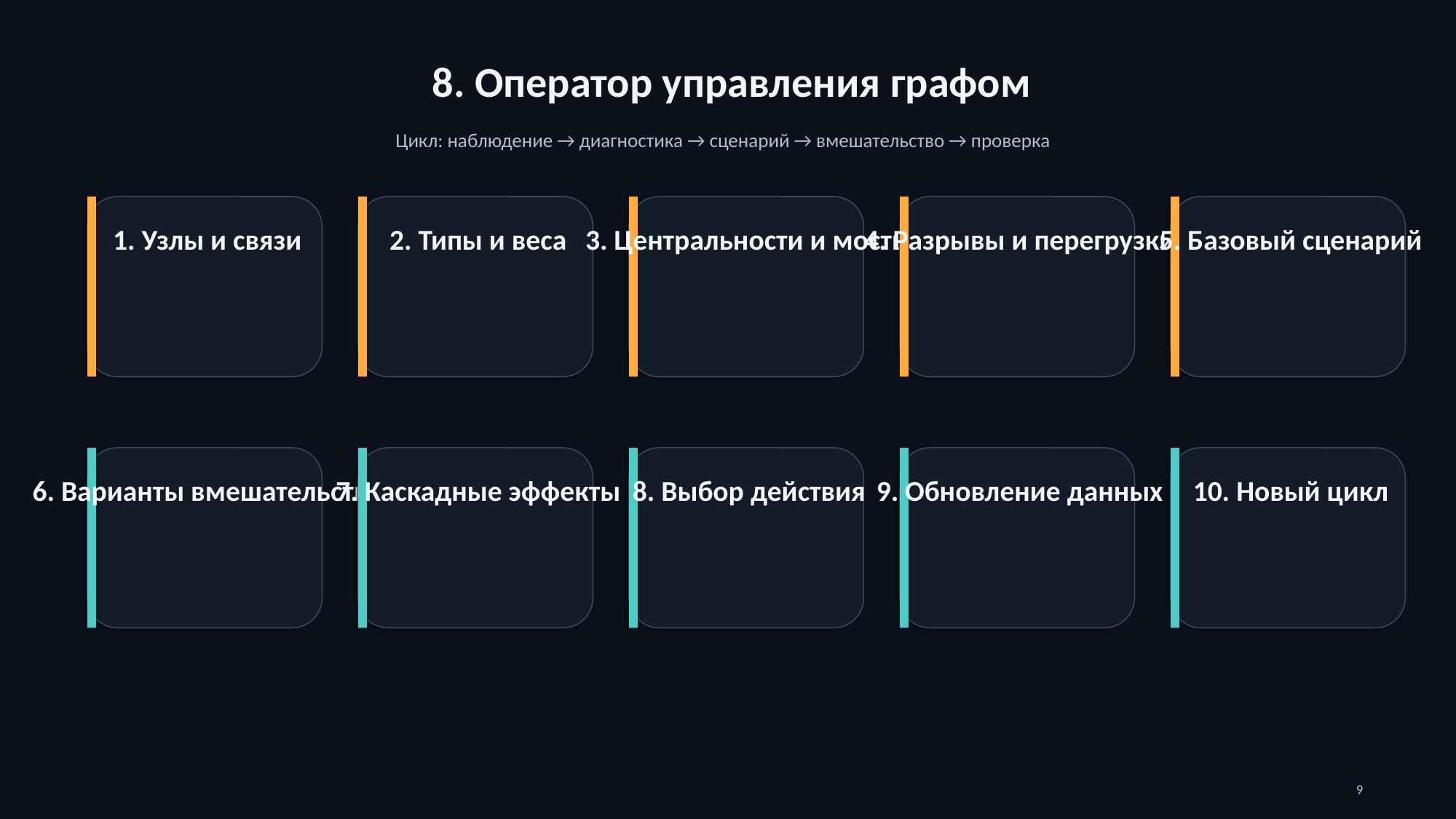

8. Оператор управления графом
Цикл: наблюдение → диагностика → сценарий → вмешательство → проверка

1. Узлы и связи
2. Типы и веса
3. Центральности и мосты
4. Разрывы и перегрузки
5. Базовый сценарий

6. Варианты вмешательства
7. Каскадные эффекты
8. Выбор действия
9. Обновление данных
10. Новый цикл

9